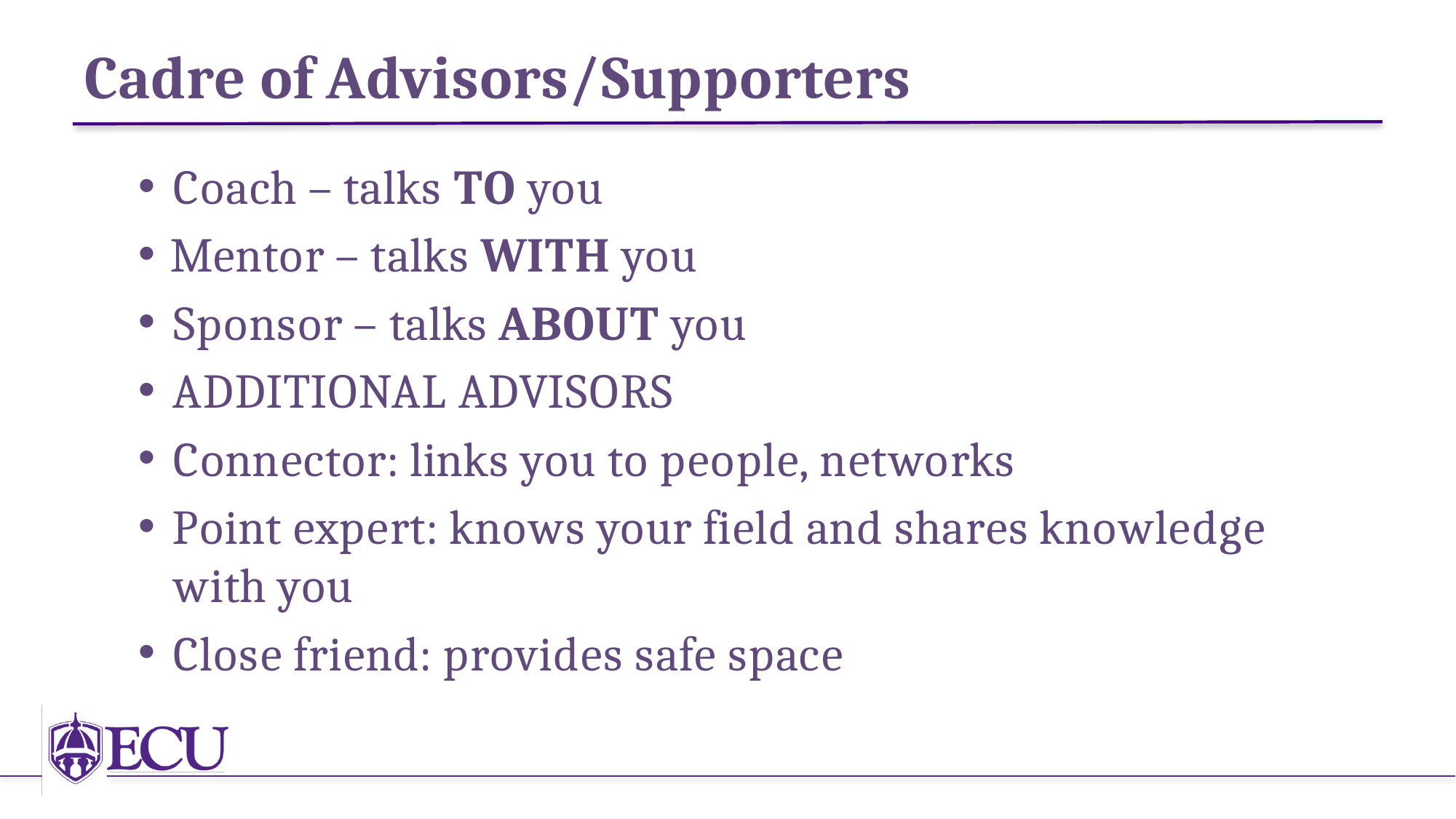

Cadre of Advisors/Supporters
# Cadre of Advisors
Coach – talks TO you
Mentor – talks WITH you
Sponsor – talks ABOUT you
ADDITIONAL ADVISORS
Connector: links you to people, networks
Point expert: knows your field and shares knowledge with you
Close friend: provides safe space